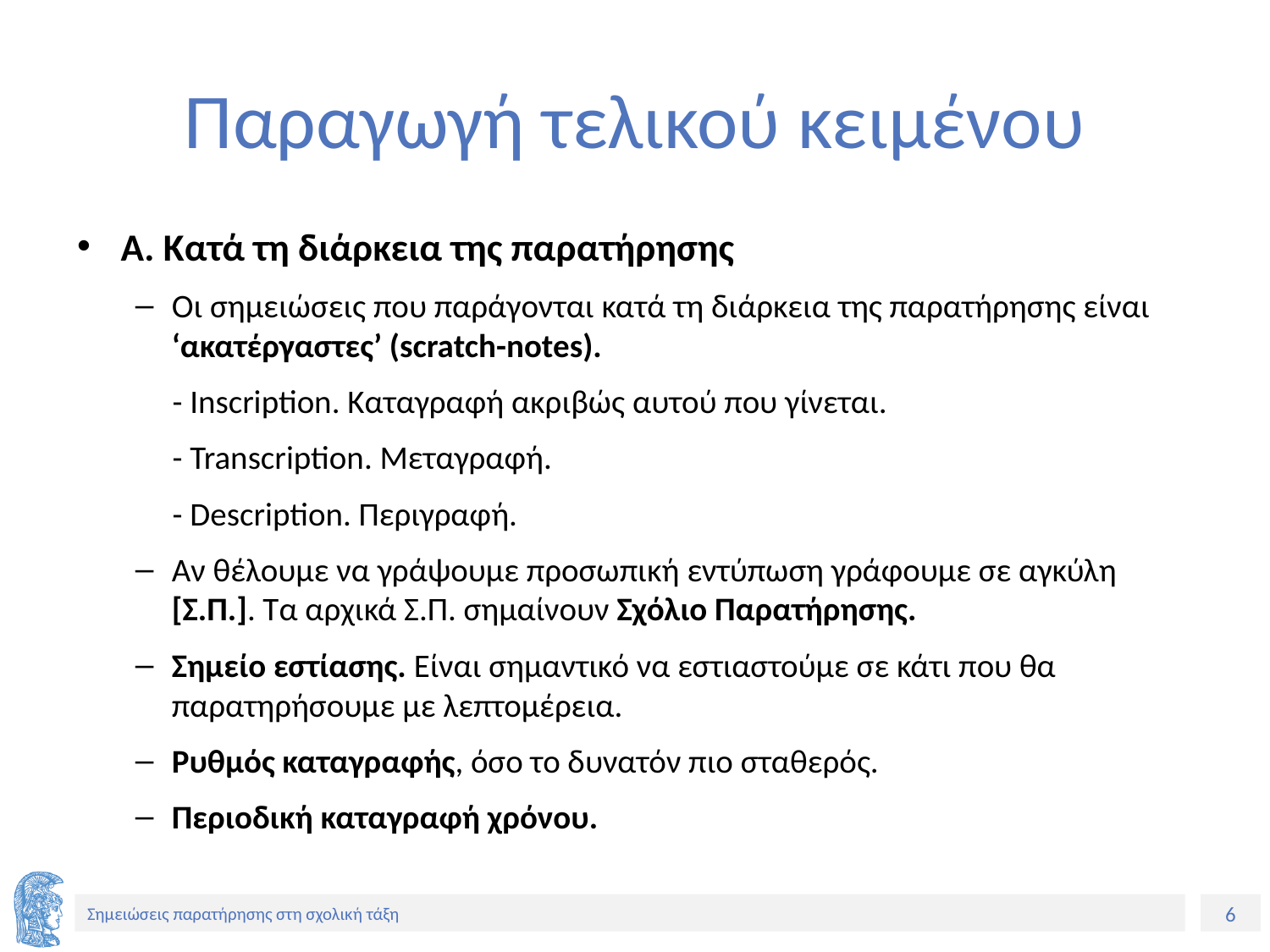

# Παραγωγή τελικού κειμένου
Α. Κατά τη διάρκεια της παρατήρησης
Οι σημειώσεις που παράγονται κατά τη διάρκεια της παρατήρησης είναι ‘ακατέργαστες’ (scratch-notes).
     - Inscription. Καταγραφή ακριβώς αυτού που γίνεται.
     - Transcription. Μεταγραφή.
     - Description. Περιγραφή.
Αν θέλουμε να γράψουμε προσωπική εντύπωση γράφουμε σε αγκύλη [Σ.Π.]. Τα αρχικά Σ.Π. σημαίνουν Σχόλιο Παρατήρησης.
Σημείο εστίασης. Είναι σημαντικό να εστιαστούμε σε κάτι που θα παρατηρήσουμε με λεπτομέρεια.
Ρυθμός καταγραφής, όσο το δυνατόν πιο σταθερός.
Περιοδική καταγραφή χρόνου.